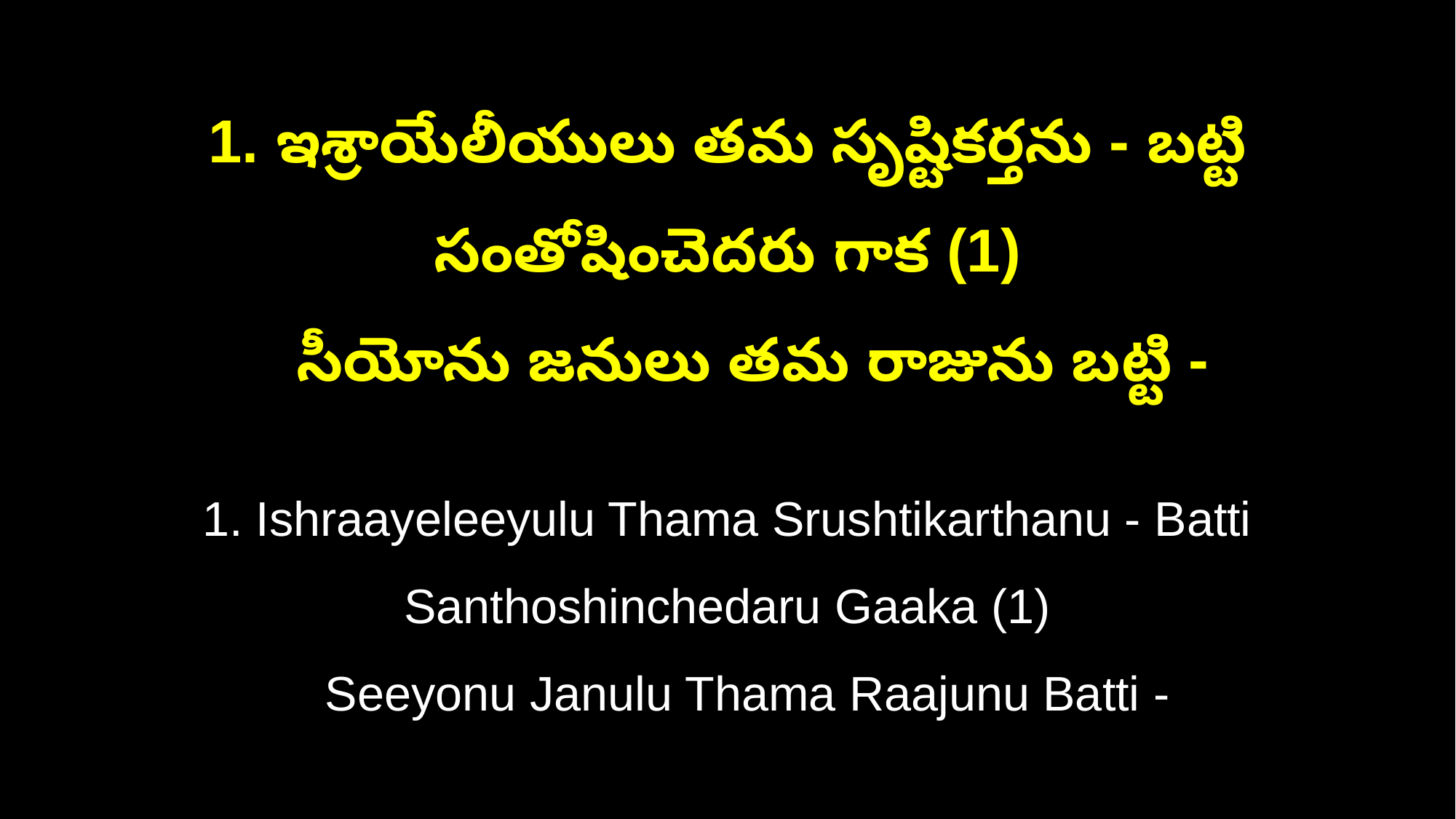

1. ఇశ్రాయేలీయులు తమ సృష్టికర్తను - బట్టి సంతోషించెదరు గాక (1)
   సీయోను జనులు తమ రాజును బట్టి -
1. Ishraayeleeyulu Thama Srushtikarthanu - Batti Santhoshinchedaru Gaaka (1)
   Seeyonu Janulu Thama Raajunu Batti -